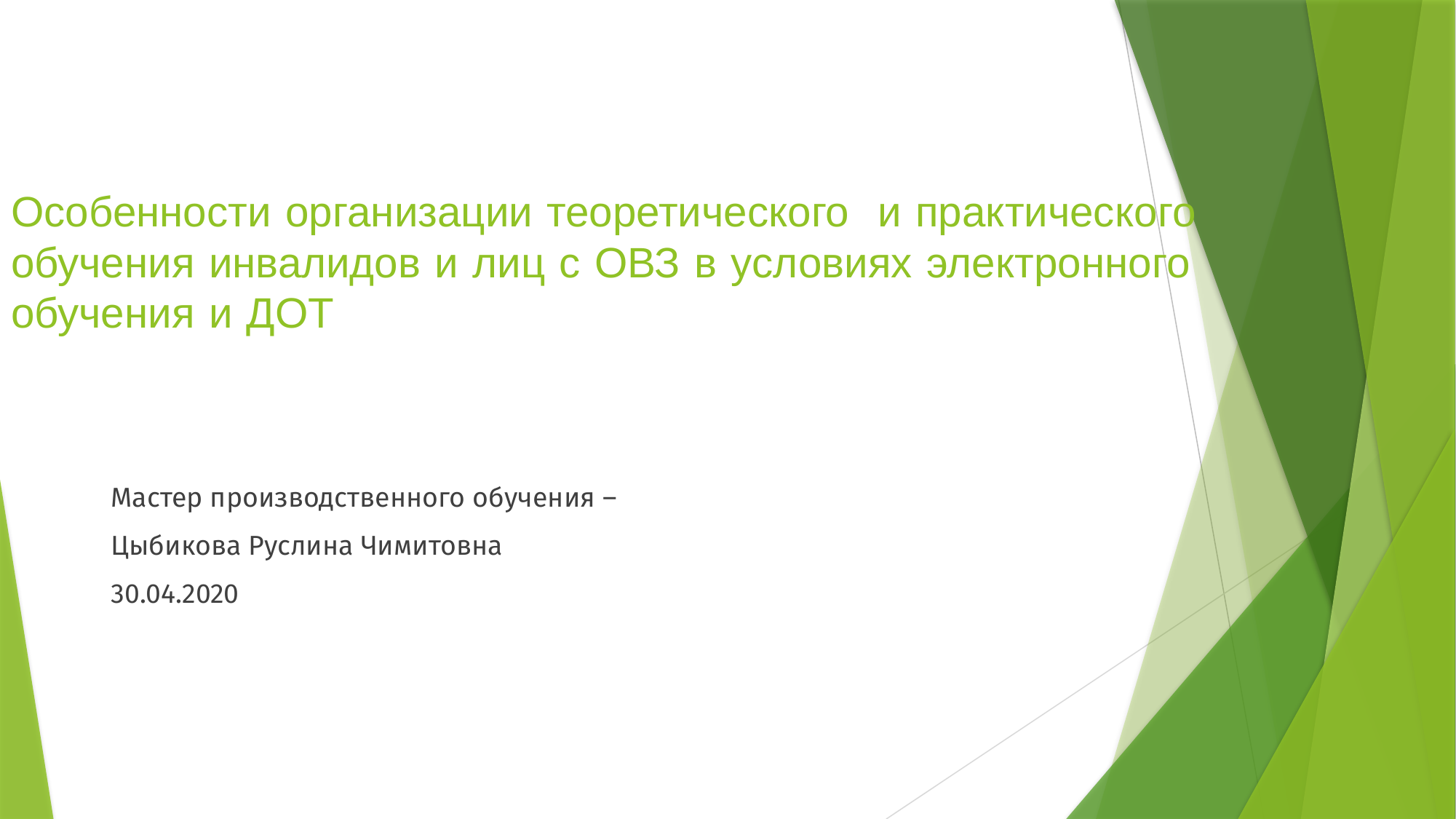

# Особенности организации теоретического  и практического обучения инвалидов и лиц с ОВЗ в условиях электронного обучения и ДОТ
Мастер производственного обучения –
Цыбикова Руслина Чимитовна
30.04.2020